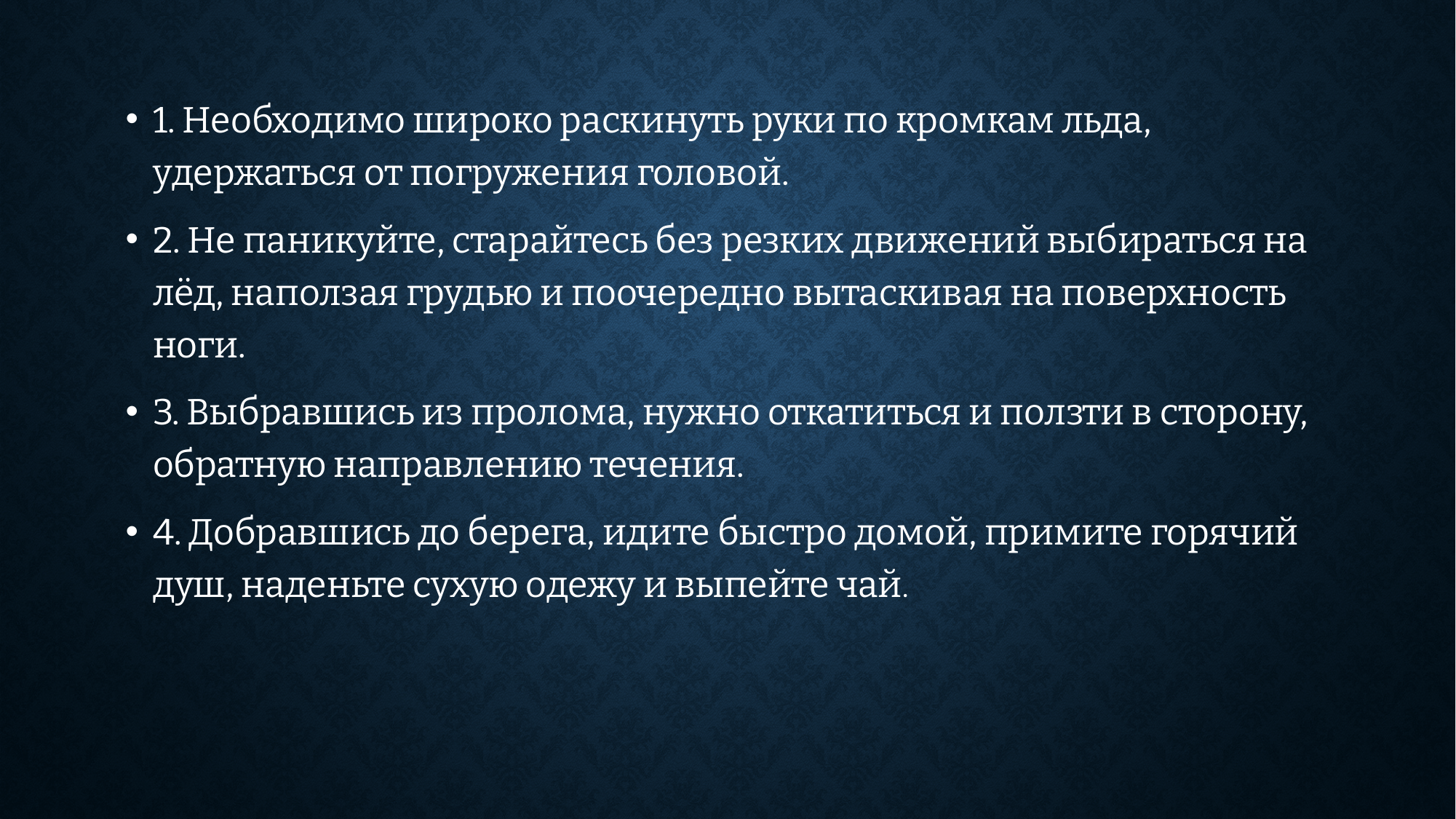

1. Необходимо широко раскинуть руки по кромкам льда, удержаться от погружения головой.
2. Не паникуйте, старайтесь без резких движений выбираться на лёд, наползая грудью и поочередно вытаскивая на поверхность ноги.
3. Выбравшись из пролома, нужно откатиться и ползти в сторону, обратную направлению течения.
4. Добравшись до берега, идите быстро домой, примите горячий душ, наденьте сухую одежу и выпейте чай.